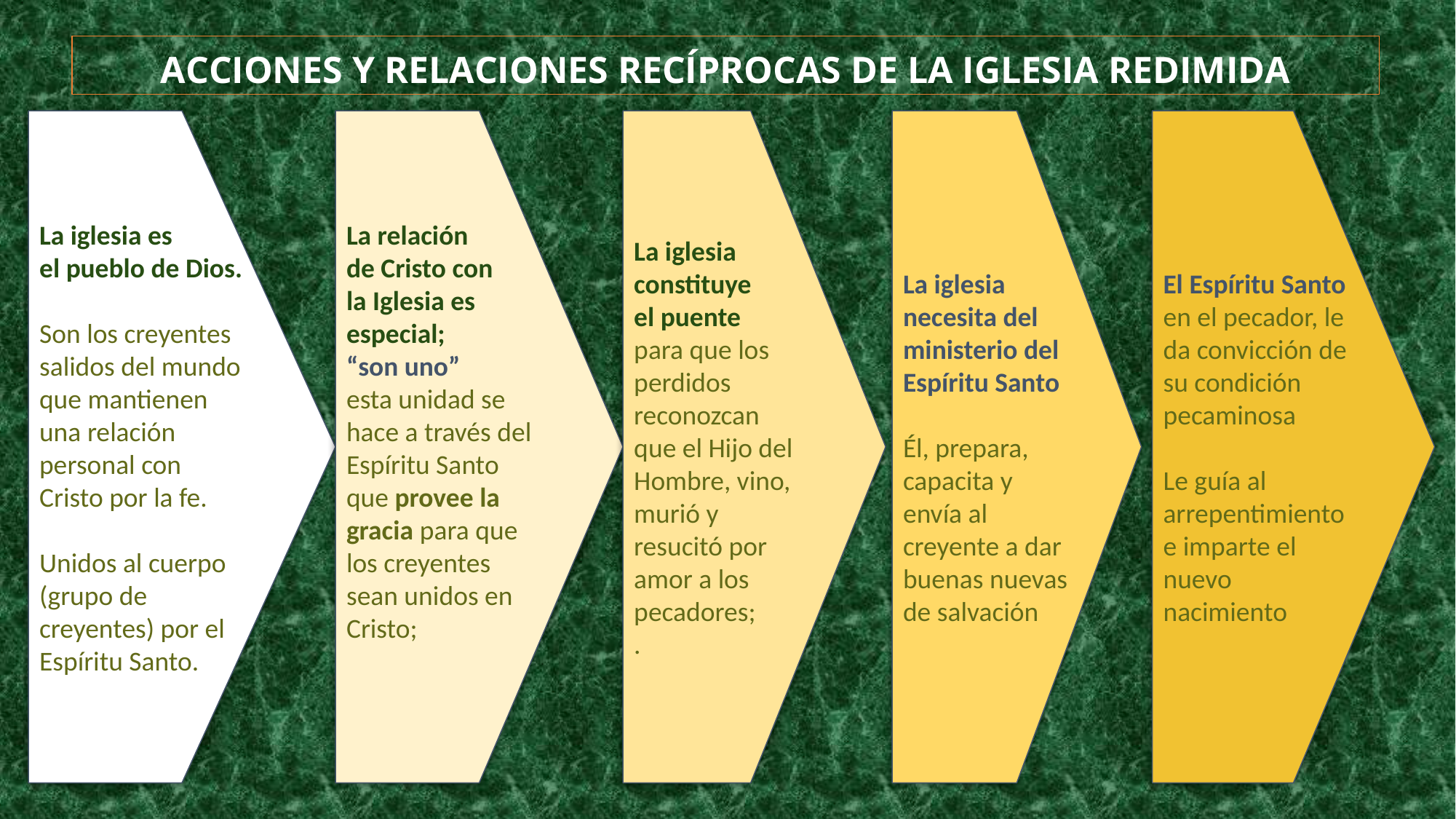

ACCIONES Y RELACIONES RECÍPROCAS DE LA IGLESIA REDIMIDA
La iglesia necesita del ministerio del Espíritu Santo

Él, prepara, capacita y envía al creyente a dar buenas nuevas de salvación
La relación
de Cristo con
la Iglesia es especial;
“son uno”
esta unidad se hace a través del Espíritu Santo que provee la gracia para que los creyentes sean unidos en Cristo;

La iglesia constituye
el puente
para que los perdidos reconozcan que el Hijo del Hombre, vino, murió y resucitó por amor a los pecadores;
.
El Espíritu Santo en el pecador, le da convicción de su condición pecaminosa

Le guía al arrepentimiento e imparte el nuevo nacimiento
La iglesia es
el pueblo de Dios.

Son los creyentes salidos del mundo que mantienen una relación personal con Cristo por la fe.

Unidos al cuerpo (grupo de creyentes) por el Espíritu Santo.